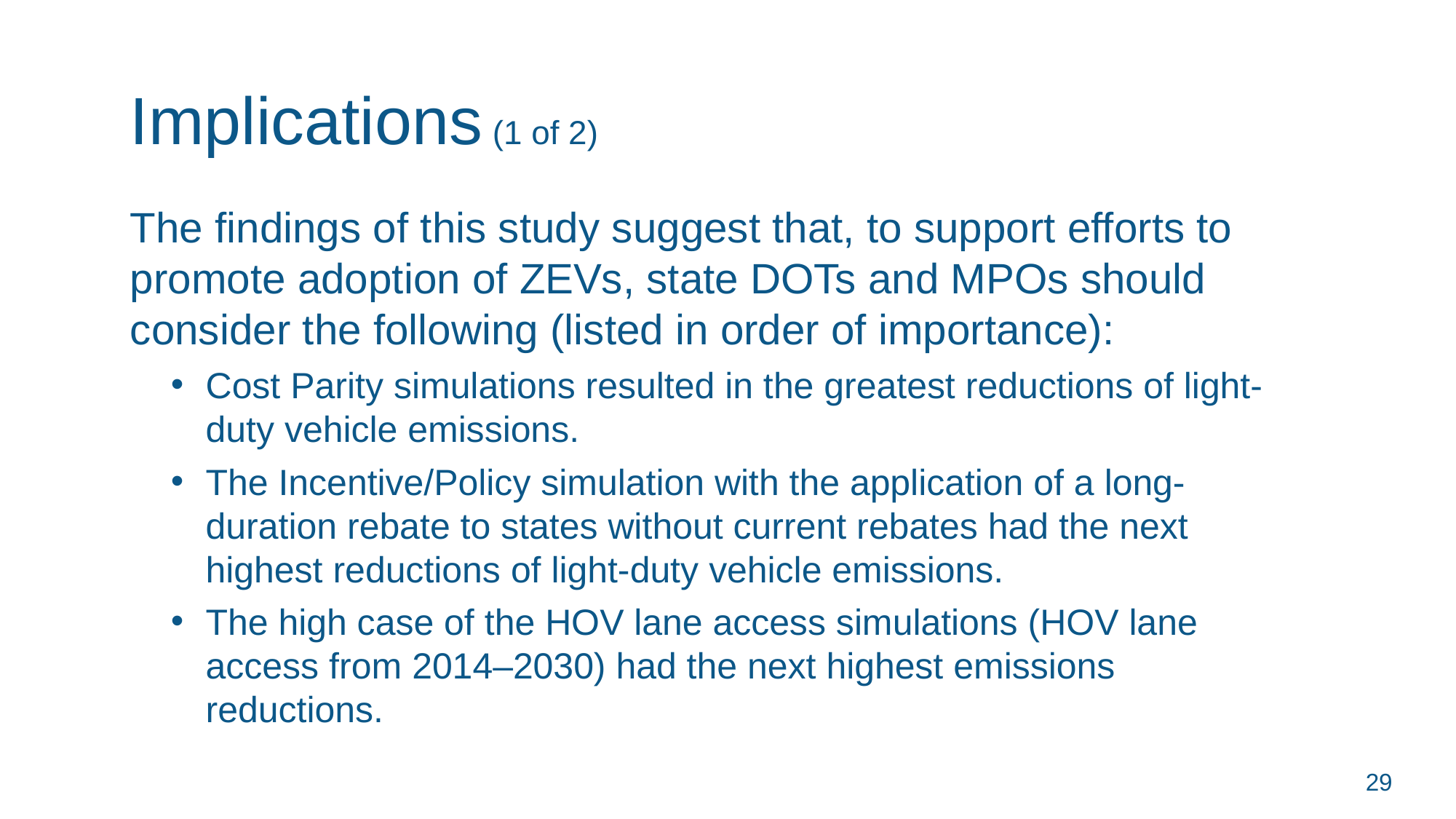

# Implications (1 of 2)
The findings of this study suggest that, to support efforts to promote adoption of ZEVs, state DOTs and MPOs should consider the following (listed in order of importance):
Cost Parity simulations resulted in the greatest reductions of light-duty vehicle emissions.
The Incentive/Policy simulation with the application of a long-duration rebate to states without current rebates had the next highest reductions of light-duty vehicle emissions.
The high case of the HOV lane access simulations (HOV lane access from 2014‒2030) had the next highest emissions reductions.
29